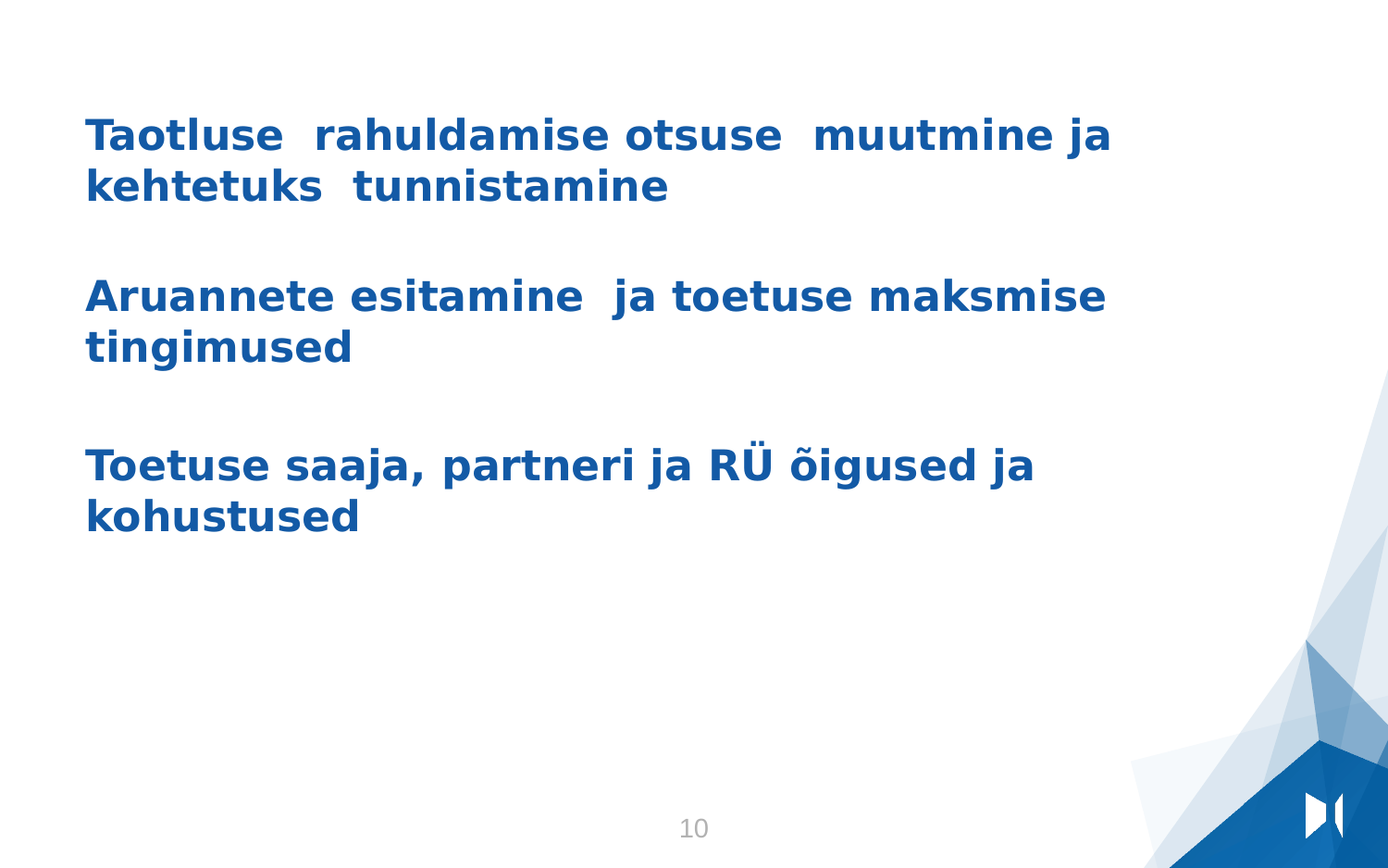

Taotluse  rahuldamise otsuse  muutmine ja kehtetuks  tunnistamine
Aruannete esitamine  ja toetuse maksmise tingimused

Toetuse saaja, partneri ja RÜ õigused ja kohustused
#
10